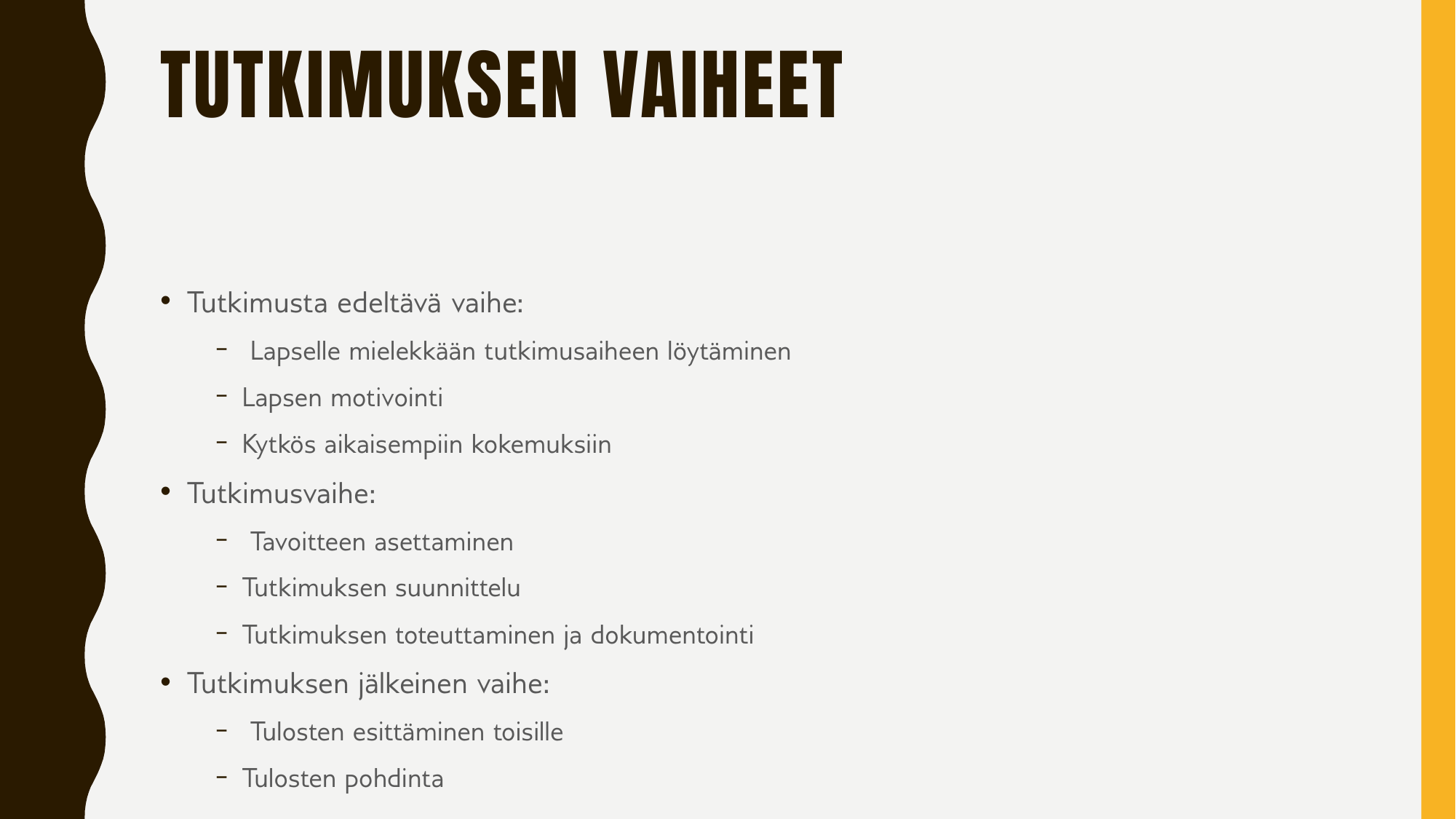

# Tutkimuksen vaiheet
Tutkimusta edeltävä vaihe:
 Lapselle mielekkään tutkimusaiheen löytäminen
Lapsen motivointi
Kytkös aikaisempiin kokemuksiin
Tutkimusvaihe:
 Tavoitteen asettaminen
Tutkimuksen suunnittelu
Tutkimuksen toteuttaminen ja dokumentointi
Tutkimuksen jälkeinen vaihe:
 Tulosten esittäminen toisille
Tulosten pohdinta